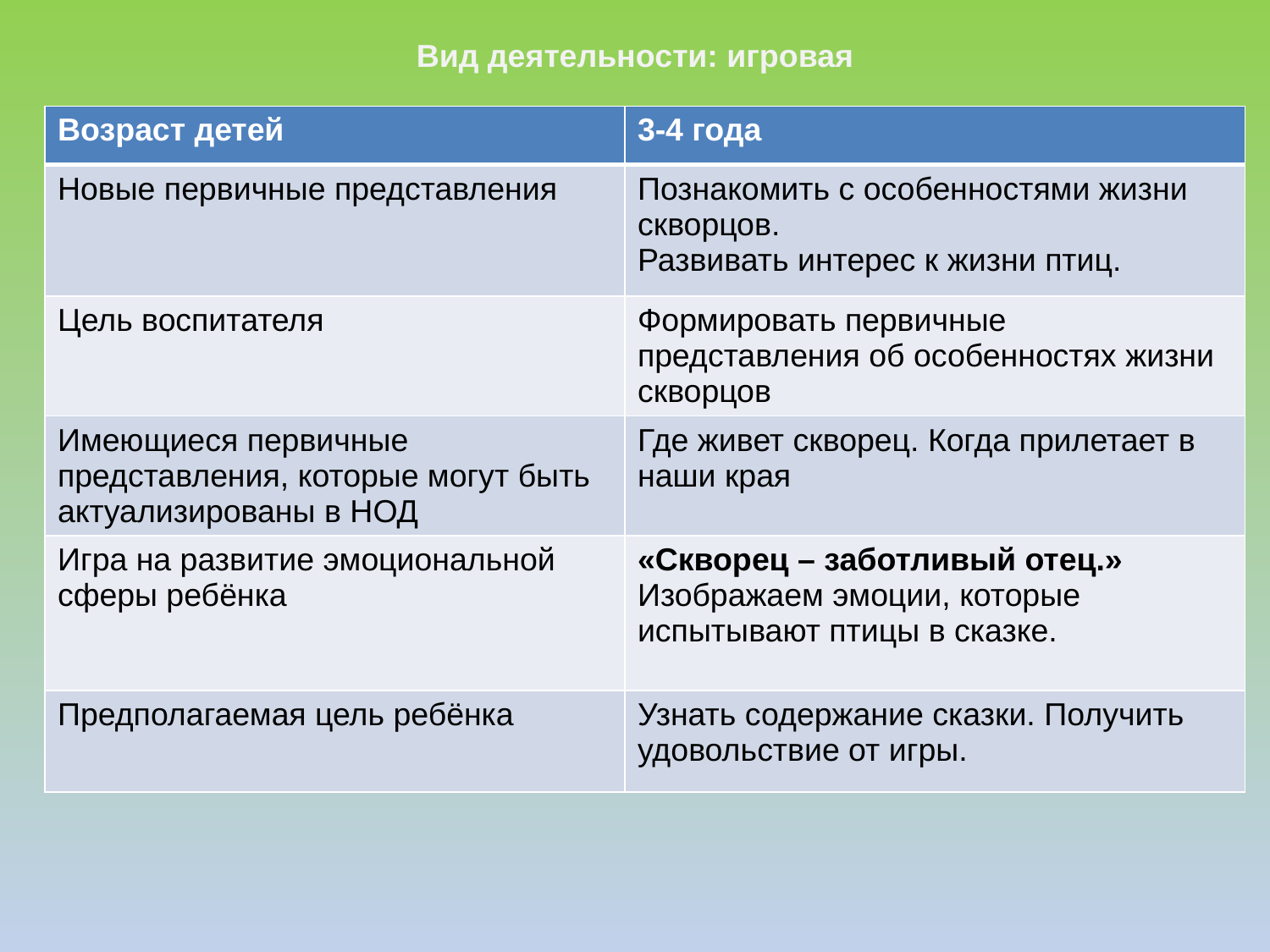

Вид деятельности: игровая
| Возраст детей | 3-4 года |
| --- | --- |
| Новые первичные представления | Познакомить с особенностями жизни скворцов. Развивать интерес к жизни птиц. |
| Цель воспитателя | Формировать первичные представления об особенностях жизни скворцов |
| Имеющиеся первичные представления, которые могут быть актуализированы в НОД | Где живет скворец. Когда прилетает в наши края |
| Игра на развитие эмоциональной сферы ребёнка | «Скворец – заботливый отец.» Изображаем эмоции, которые испытывают птицы в сказке. |
| Предполагаемая цель ребёнка | Узнать содержание сказки. Получить удовольствие от игры. |